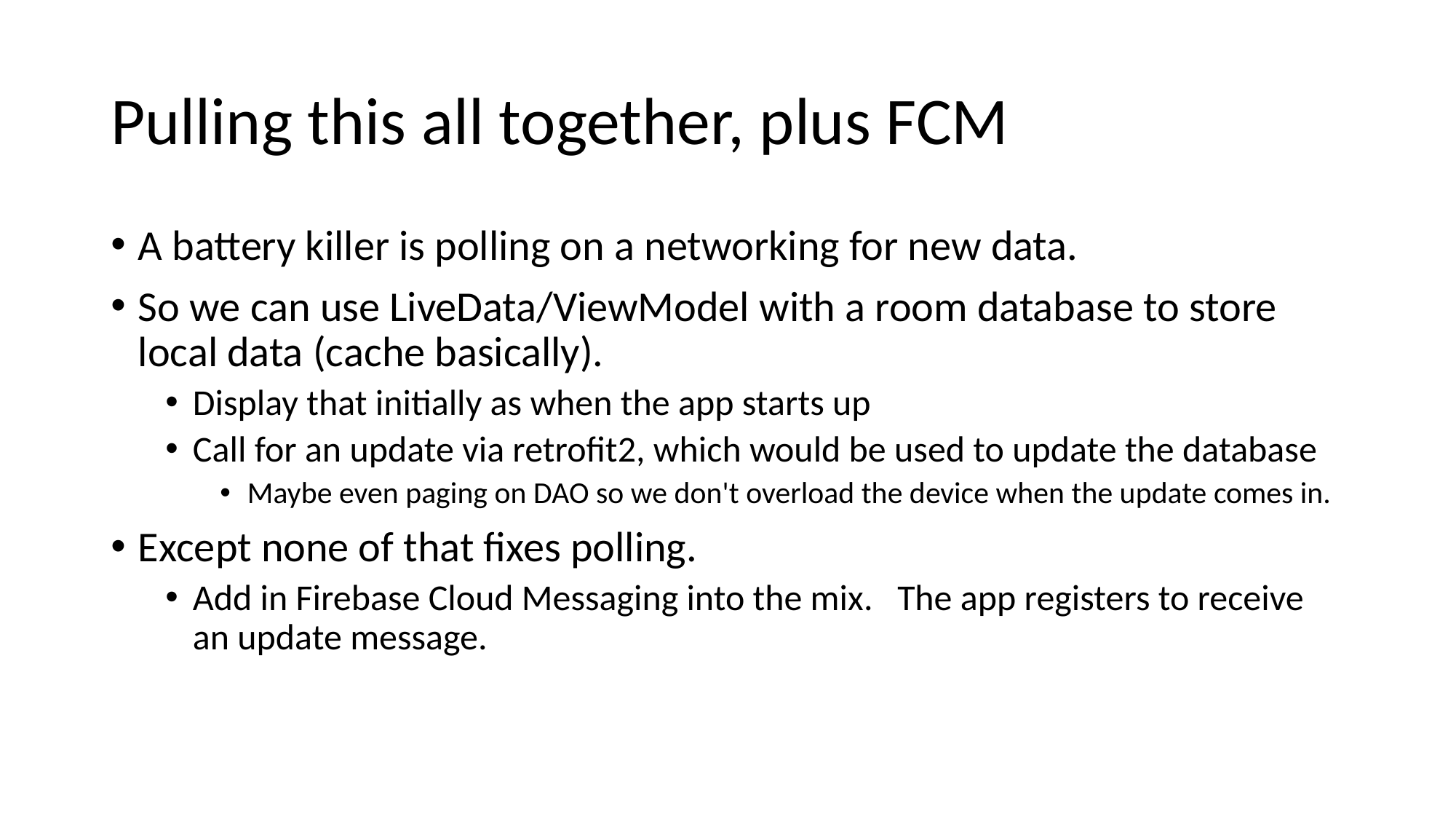

# Pulling this all together, plus FCM
A battery killer is polling on a networking for new data.
So we can use LiveData/ViewModel with a room database to store local data (cache basically).
Display that initially as when the app starts up
Call for an update via retrofit2, which would be used to update the database
Maybe even paging on DAO so we don't overload the device when the update comes in.
Except none of that fixes polling.
Add in Firebase Cloud Messaging into the mix.   The app registers to receive an update message.